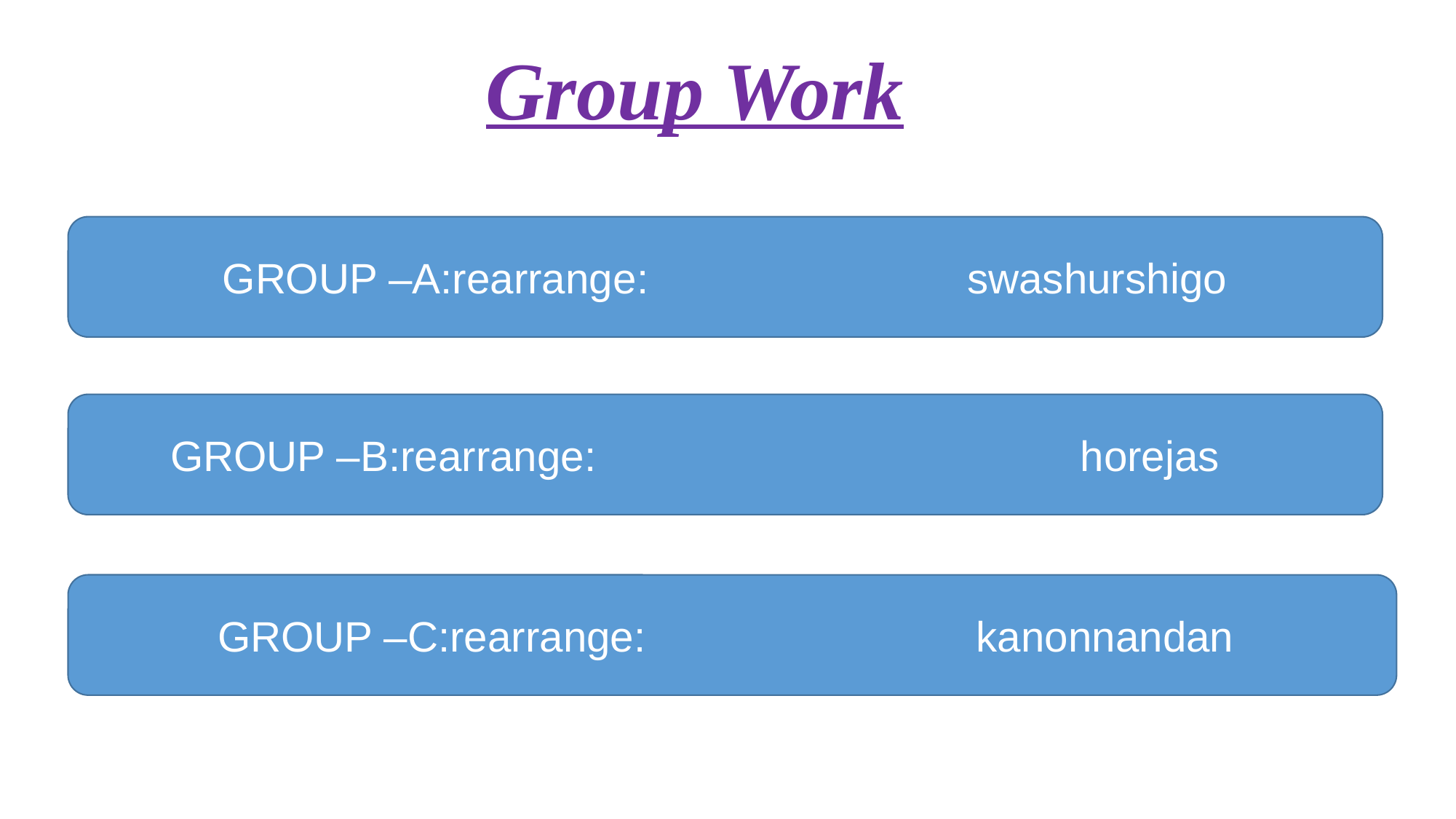

Group Work

GROUP –A:rearrange:                           swashurshigo
GROUP –B:rearrange:                                         horejas
GROUP –C:rearrange:                            kanonnandan